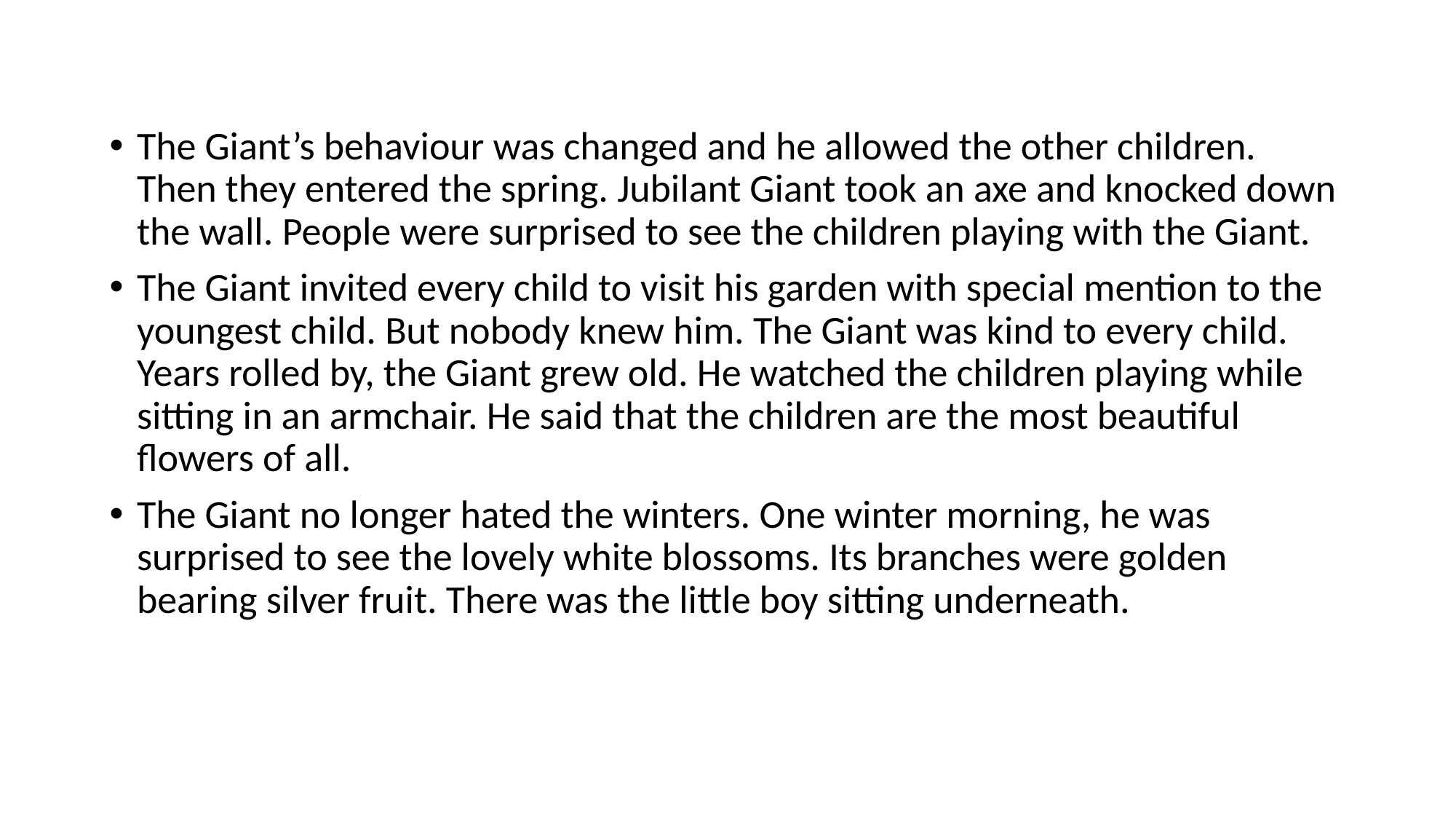

The Giant’s behaviour was changed and he allowed the other children. Then they entered the spring. Jubilant Giant took an axe and knocked down the wall. People were surprised to see the children playing with the Giant.
The Giant invited every child to visit his garden with special mention to the youngest child. But nobody knew him. The Giant was kind to every child. Years rolled by, the Giant grew old. He watched the children playing while sitting in an armchair. He said that the children are the most beautiful flowers of all.
The Giant no longer hated the winters. One winter morning, he was surprised to see the lovely white blossoms. Its branches were golden bearing silver fruit. There was the little boy sitting underneath.